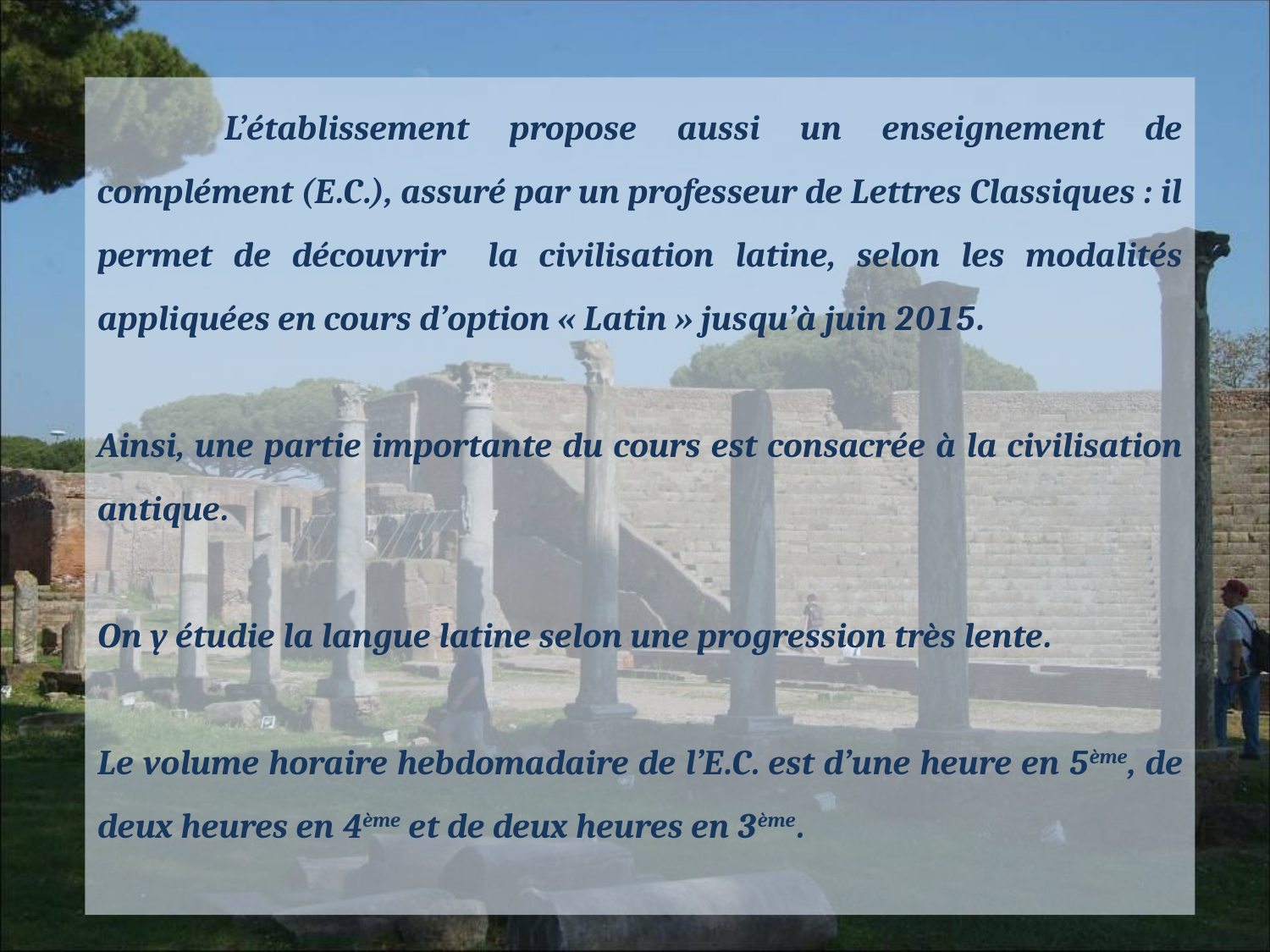

L’établissement propose aussi un enseignement de complément (E.C.), assuré par un professeur de Lettres Classiques : il permet de découvrir  la civilisation latine, selon les modalités appliquées en cours d’option « Latin » jusqu’à juin 2015.

Ainsi, une partie importante du cours est consacrée à la civilisation antique.

On y étudie la langue latine selon une progression très lente.

Le volume horaire hebdomadaire de l’E.C. est d’une heure en 5ème, de deux heures en 4ème et de deux heures en 3ème.